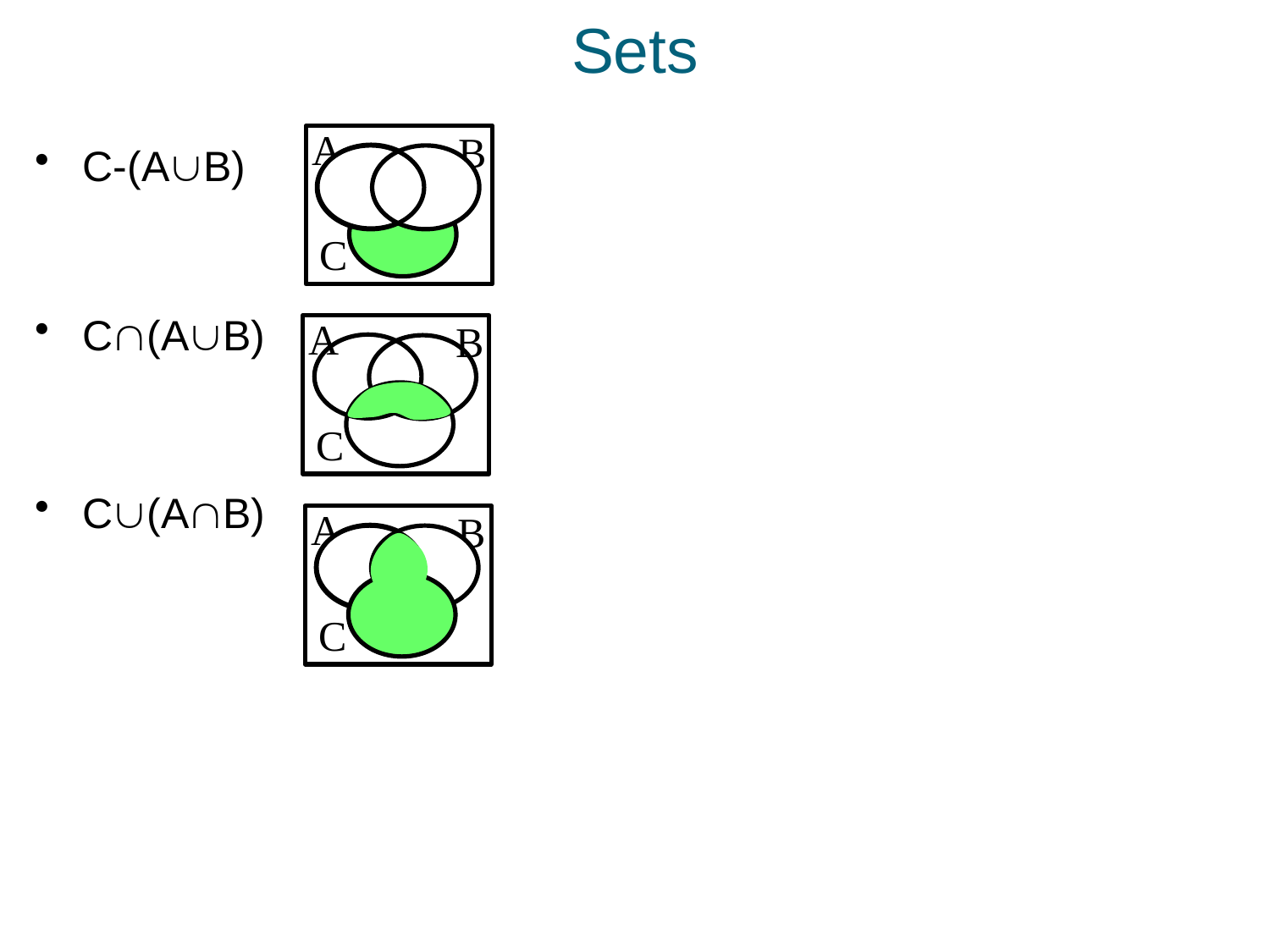

# Sets
A
B

C
C-(A∪B)

C∩(A∪B)

C∪(A∩B)

A
B

C
A
B

C